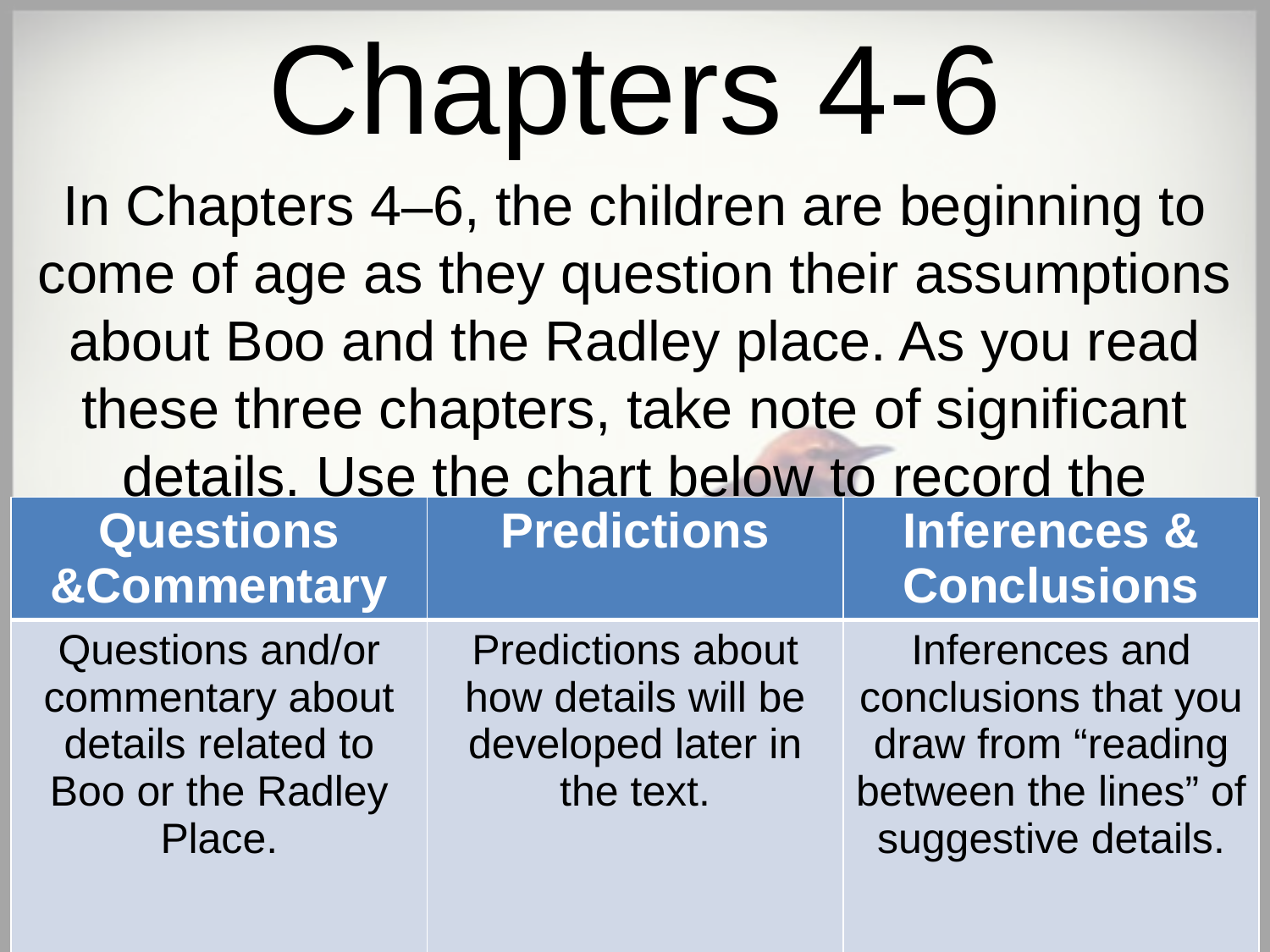

# Chapters 4-6
In Chapters 4–6, the children are beginning to come of age as they question their assumptions about Boo and the Radley place. As you read these three chapters, take note of significant details. Use the chart below to record the following:
| Questions &Commentary | Predictions | Inferences & Conclusions |
| --- | --- | --- |
| Questions and/or commentary about details related to Boo or the Radley Place. | Predictions about how details will be developed later in the text. | Inferences and conclusions that you draw from “reading between the lines” of suggestive details. |